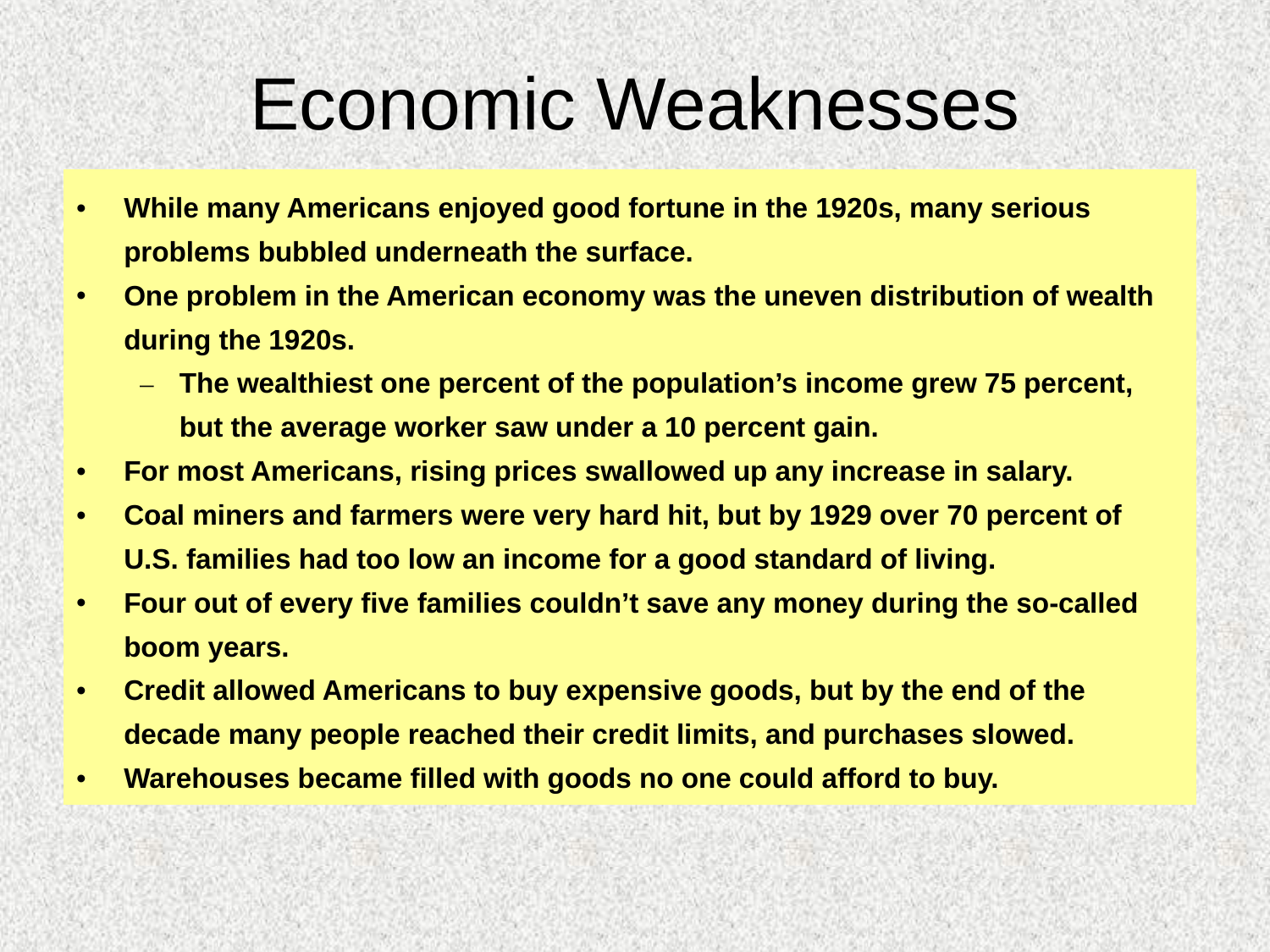

# Economic Weaknesses
While many Americans enjoyed good fortune in the 1920s, many serious problems bubbled underneath the surface.
One problem in the American economy was the uneven distribution of wealth during the 1920s.
The wealthiest one percent of the population’s income grew 75 percent, but the average worker saw under a 10 percent gain.
For most Americans, rising prices swallowed up any increase in salary.
Coal miners and farmers were very hard hit, but by 1929 over 70 percent of U.S. families had too low an income for a good standard of living.
Four out of every five families couldn’t save any money during the so-called boom years.
Credit allowed Americans to buy expensive goods, but by the end of the decade many people reached their credit limits, and purchases slowed.
Warehouses became filled with goods no one could afford to buy.